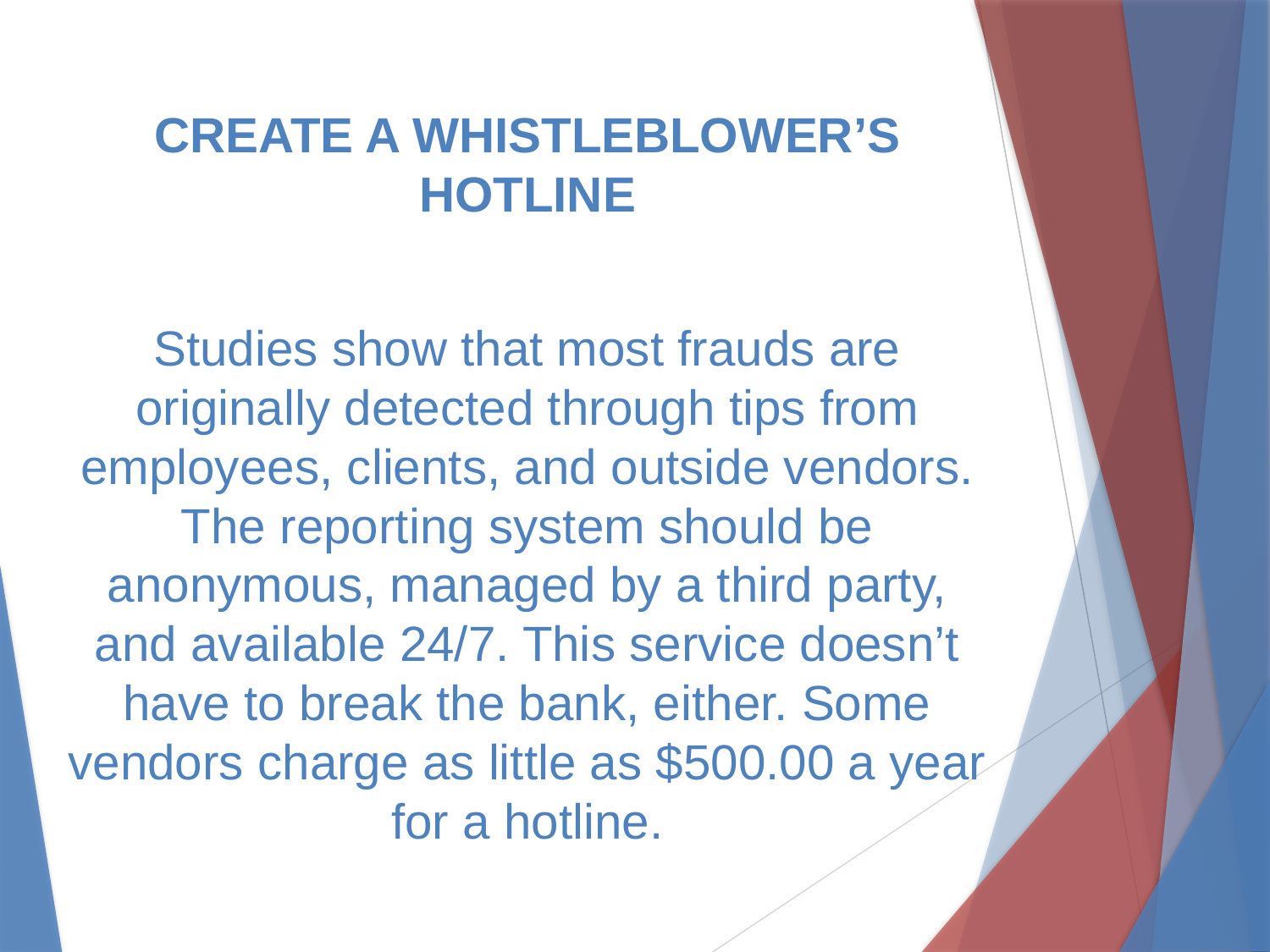

CREATE A WHISTLEBLOWER’S HOTLINE

Studies show that most frauds are originally detected through tips from employees, clients, and outside vendors. The reporting system should be anonymous, managed by a third party, and available 24/7. This service doesn’t have to break the bank, either. Some vendors charge as little as $500.00 a year for a hotline.